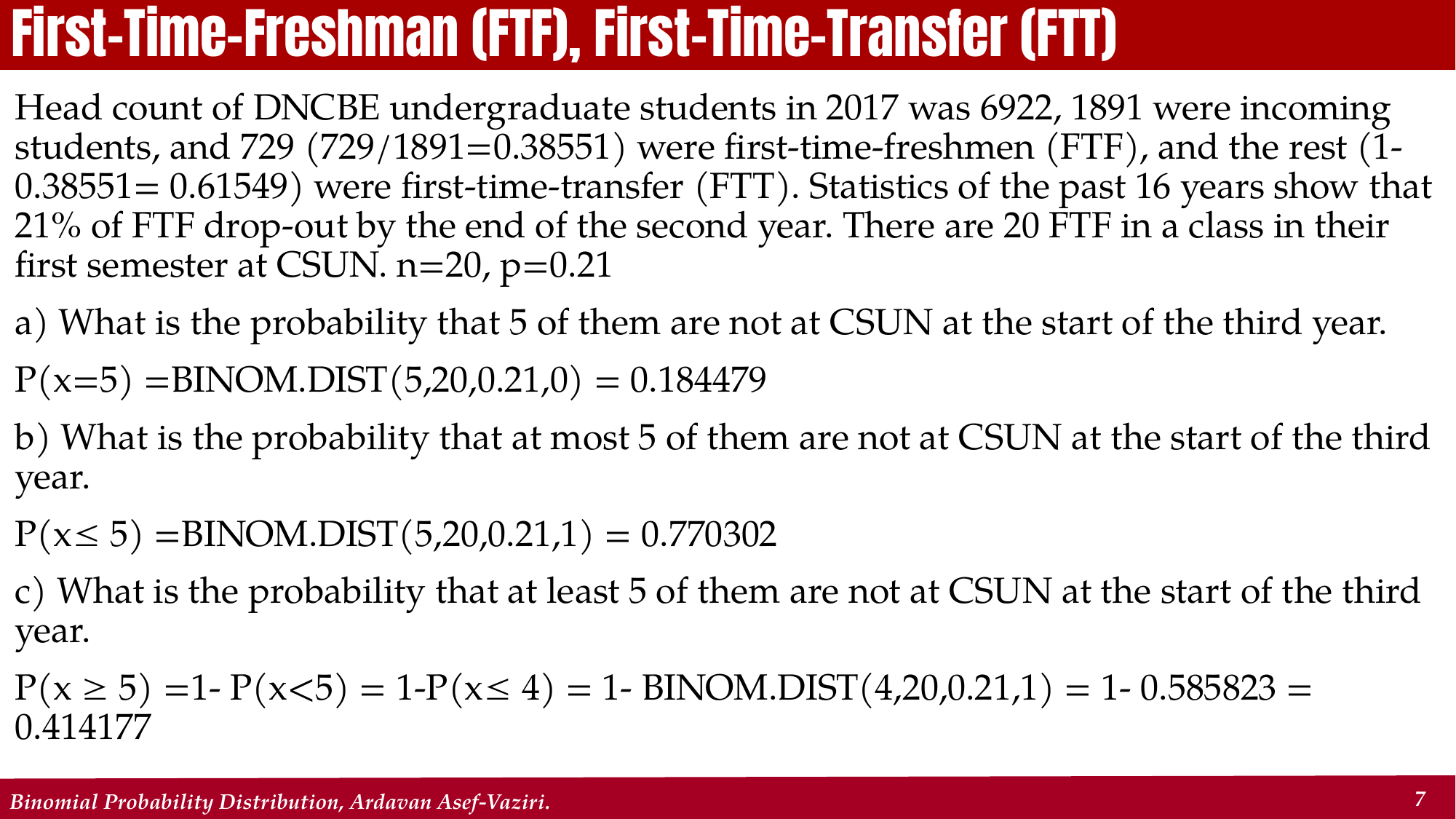

# First-Time-Freshman (FTF), First-Time-Transfer (FTT)
Head count of DNCBE undergraduate students in 2017 was 6922, 1891 were incoming students, and 729 (729/1891=0.38551) were first-time-freshmen (FTF), and the rest (1-0.38551= 0.61549) were first-time-transfer (FTT). Statistics of the past 16 years show that 21% of FTF drop-out by the end of the second year. There are 20 FTF in a class in their first semester at CSUN. n=20, p=0.21
a) What is the probability that 5 of them are not at CSUN at the start of the third year.
P(x=5) =BINOM.DIST(5,20,0.21,0) = 0.184479
b) What is the probability that at most 5 of them are not at CSUN at the start of the third year.
P(x≤ 5) =BINOM.DIST(5,20,0.21,1) = 0.770302
c) What is the probability that at least 5 of them are not at CSUN at the start of the third year.
P(x ≥ 5) =1- P(x<5) = 1-P(x≤ 4) = 1- BINOM.DIST(4,20,0.21,1) = 1- 0.585823 = 0.414177